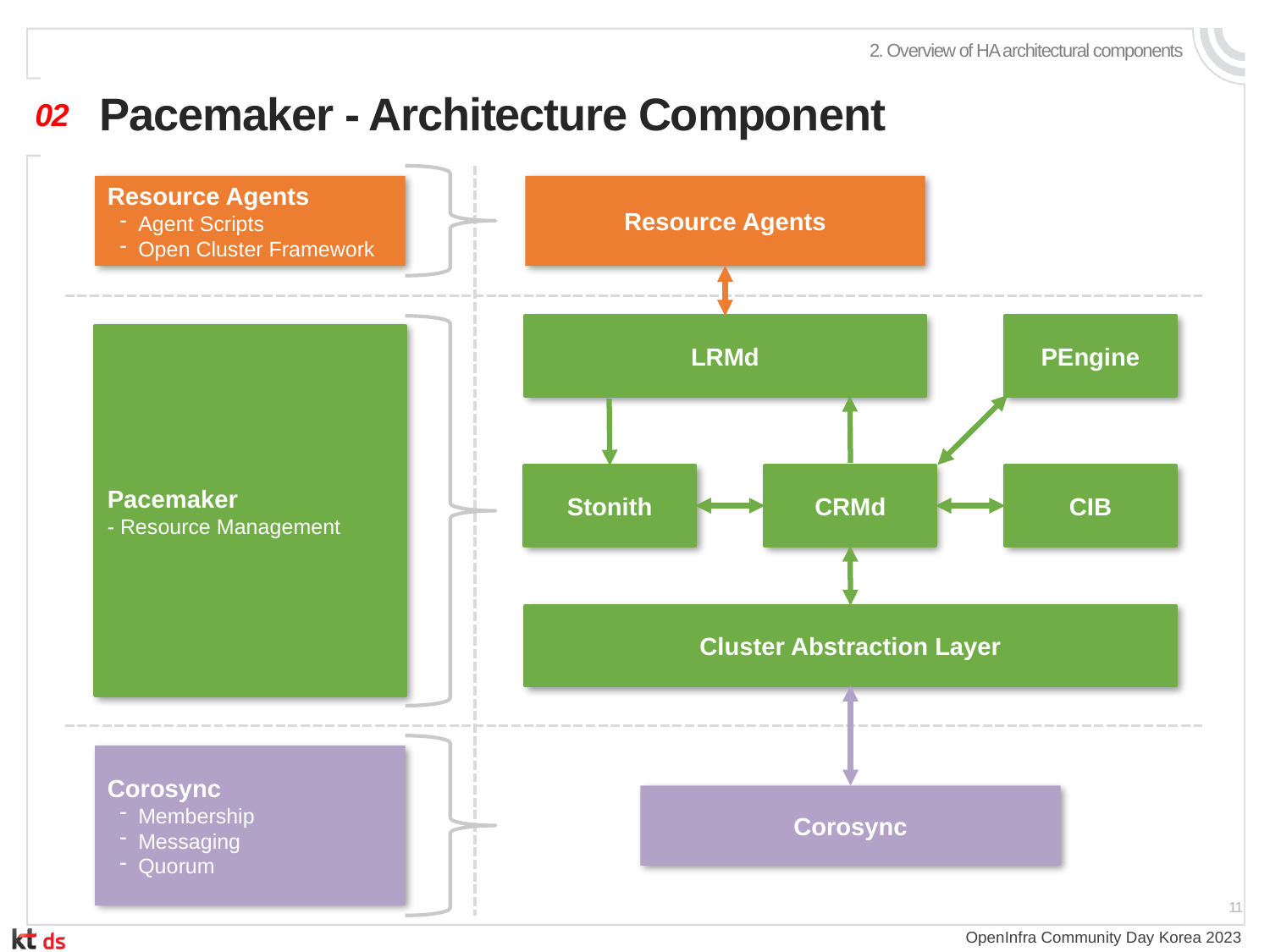

2. Overview of HA architectural components
# Pacemaker - Architecture Component
02

Resource Agents
 Agent Scripts
 Open Cluster Framework
Resource Agents

LRMd
PEngine
Pacemaker
- Resource Management
Stonith
CRMd
CIB
Cluster Abstraction Layer

Corosync
 Membership
 Messaging
 Quorum
Corosync